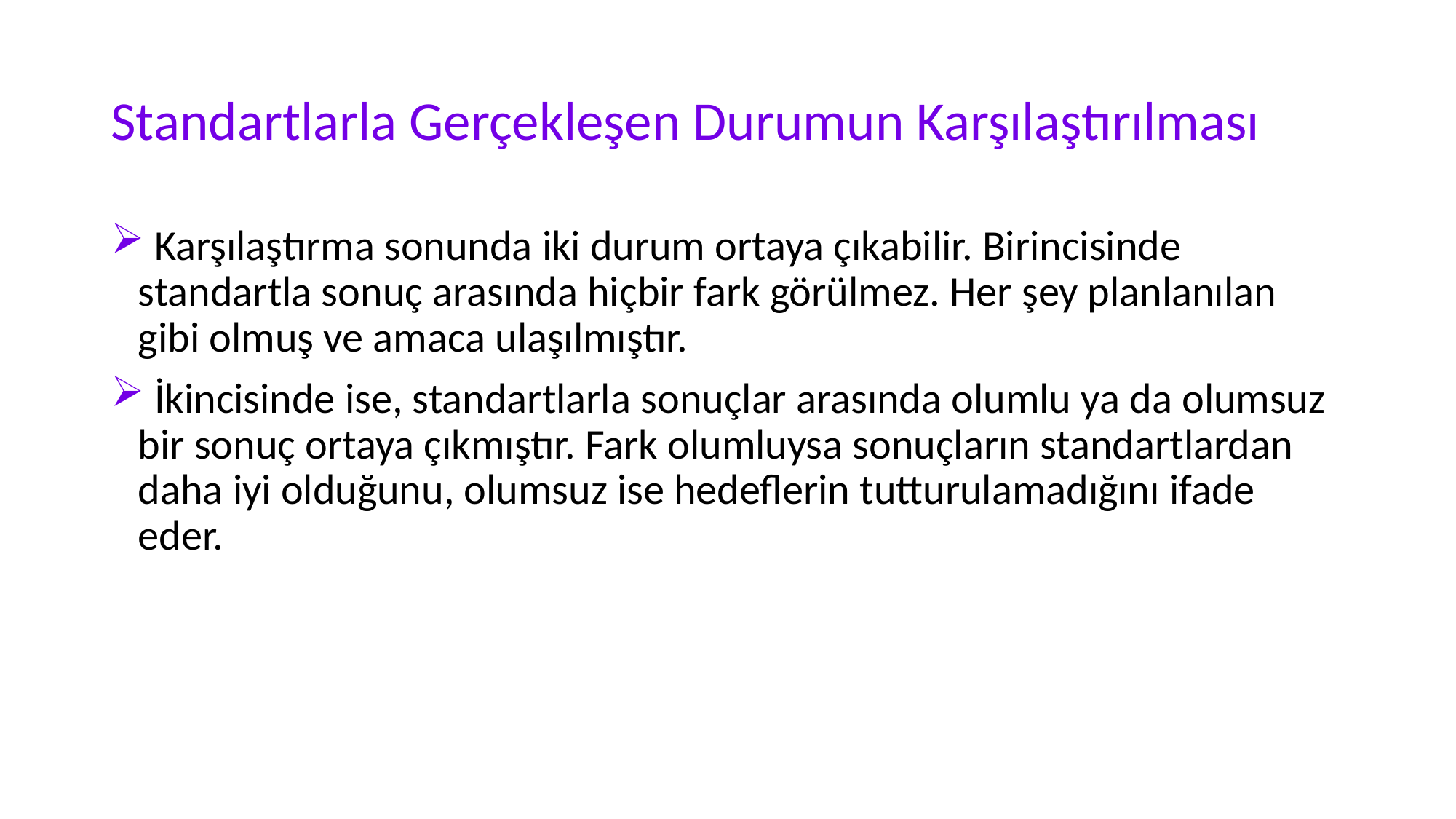

# Standartlarla Gerçekleşen Durumun Karşılaştırılması
 Karşılaştırma sonunda iki durum ortaya çıkabilir. Birincisinde standartla sonuç arasında hiçbir fark görülmez. Her şey planlanılan gibi olmuş ve amaca ulaşılmıştır.
 İkincisinde ise, standartlarla sonuçlar arasında olumlu ya da olumsuz bir sonuç ortaya çıkmıştır. Fark olumluysa sonuçların standartlardan daha iyi olduğunu, olumsuz ise hedeflerin tutturulamadığını ifade eder.